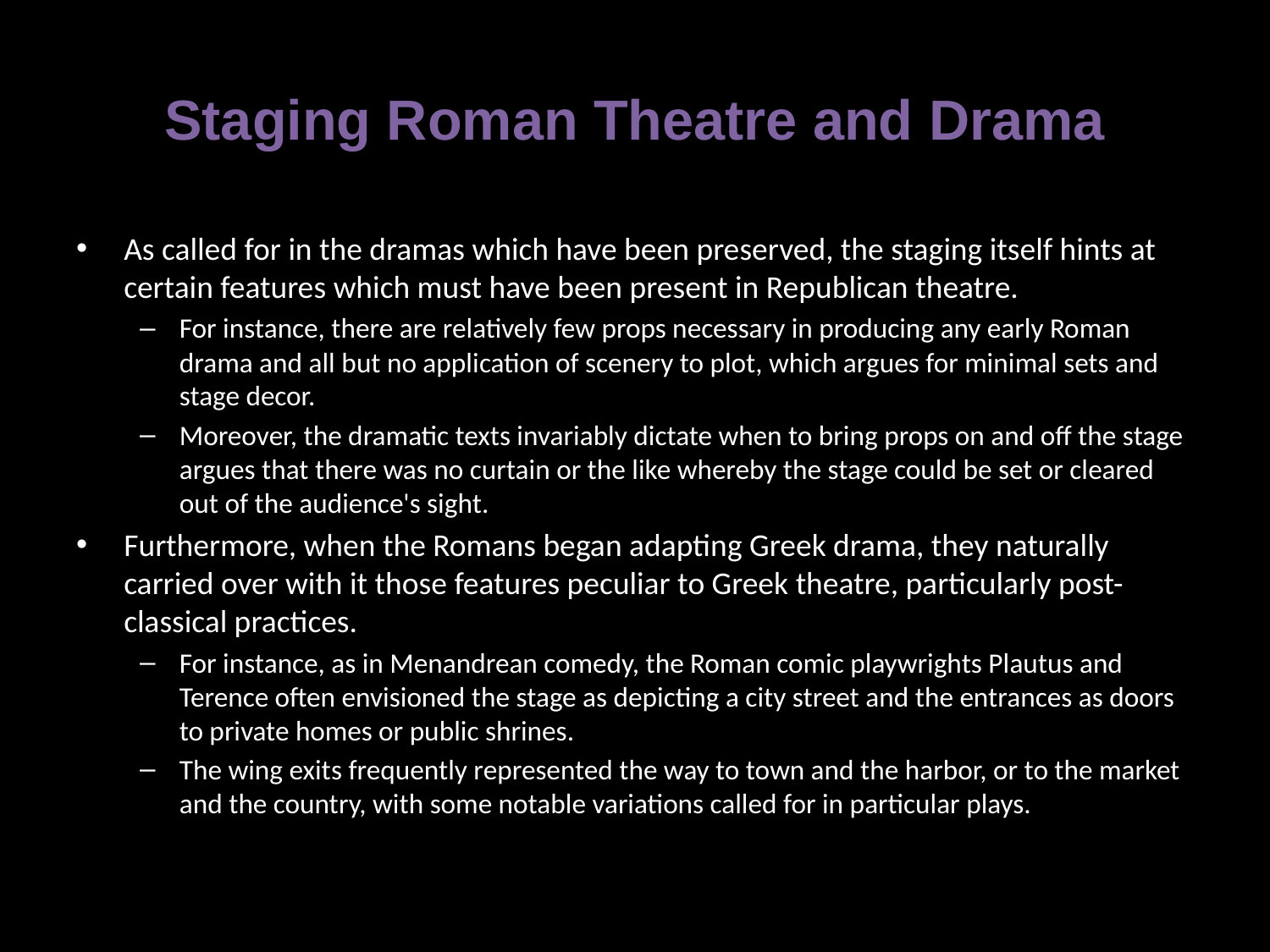

# Staging Roman Theatre and Drama
As called for in the dramas which have been preserved, the staging itself hints at certain features which must have been present in Republican theatre.
For instance, there are relatively few props necessary in producing any early Roman drama and all but no application of scenery to plot, which argues for minimal sets and stage decor.
Moreover, the dramatic texts invariably dictate when to bring props on and off the stage argues that there was no curtain or the like whereby the stage could be set or cleared out of the audience's sight.
Furthermore, when the Romans began adapting Greek drama, they naturally carried over with it those features peculiar to Greek theatre, particularly post-classical practices.
For instance, as in Menandrean comedy, the Roman comic playwrights Plautus and Terence often envisioned the stage as depicting a city street and the entrances as doors to private homes or public shrines.
The wing exits frequently represented the way to town and the harbor, or to the market and the country, with some notable variations called for in particular plays.